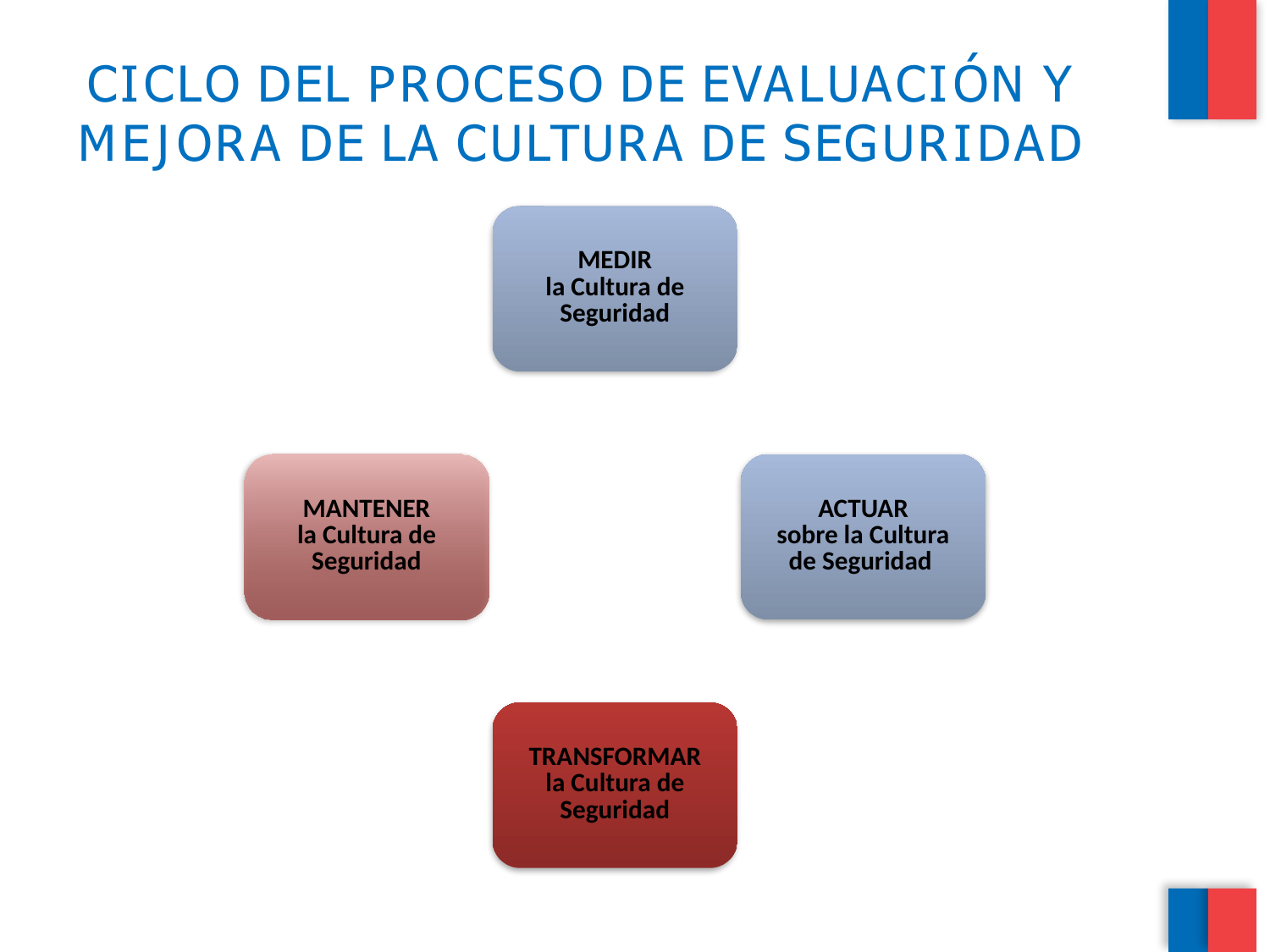

# CICLO DEL PROCESO DE EVALUACIÓN Y MEJORA DE LA CULTURA DE SEGURIDAD
MEDIR
la Cultura de Seguridad
ACTUAR
sobre la Cultura de Seguridad
TRANSFORMAR
la Cultura de Seguridad
MANTENER
la Cultura de Seguridad